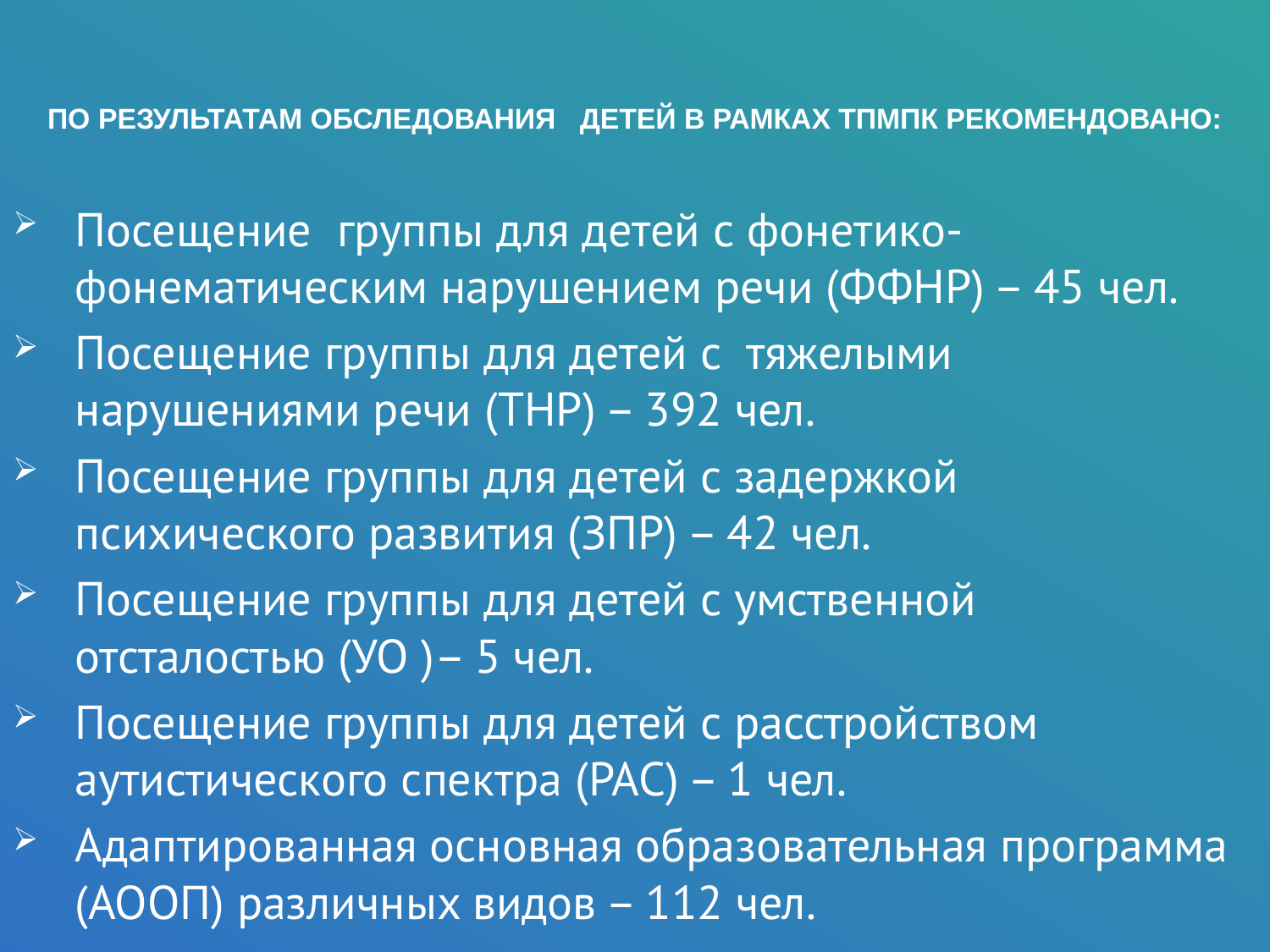

# По результатам обследования   детей в рамках тпмпк рекомендовано:
Посещение  группы для детей с фонетико-фонематическим нарушением речи (ФФНР) – 45 чел.
Посещение группы для детей с  тяжелыми нарушениями речи (ТНР) – 392 чел.
Посещение группы для детей с задержкой психического развития (ЗПР) – 42 чел.
Посещение группы для детей с умственной отсталостью (УО )– 5 чел.
Посещение группы для детей с расстройством аутистического спектра (РАС) – 1 чел.
Адаптированная основная образовательная программа (АООП) различных видов – 112 чел.